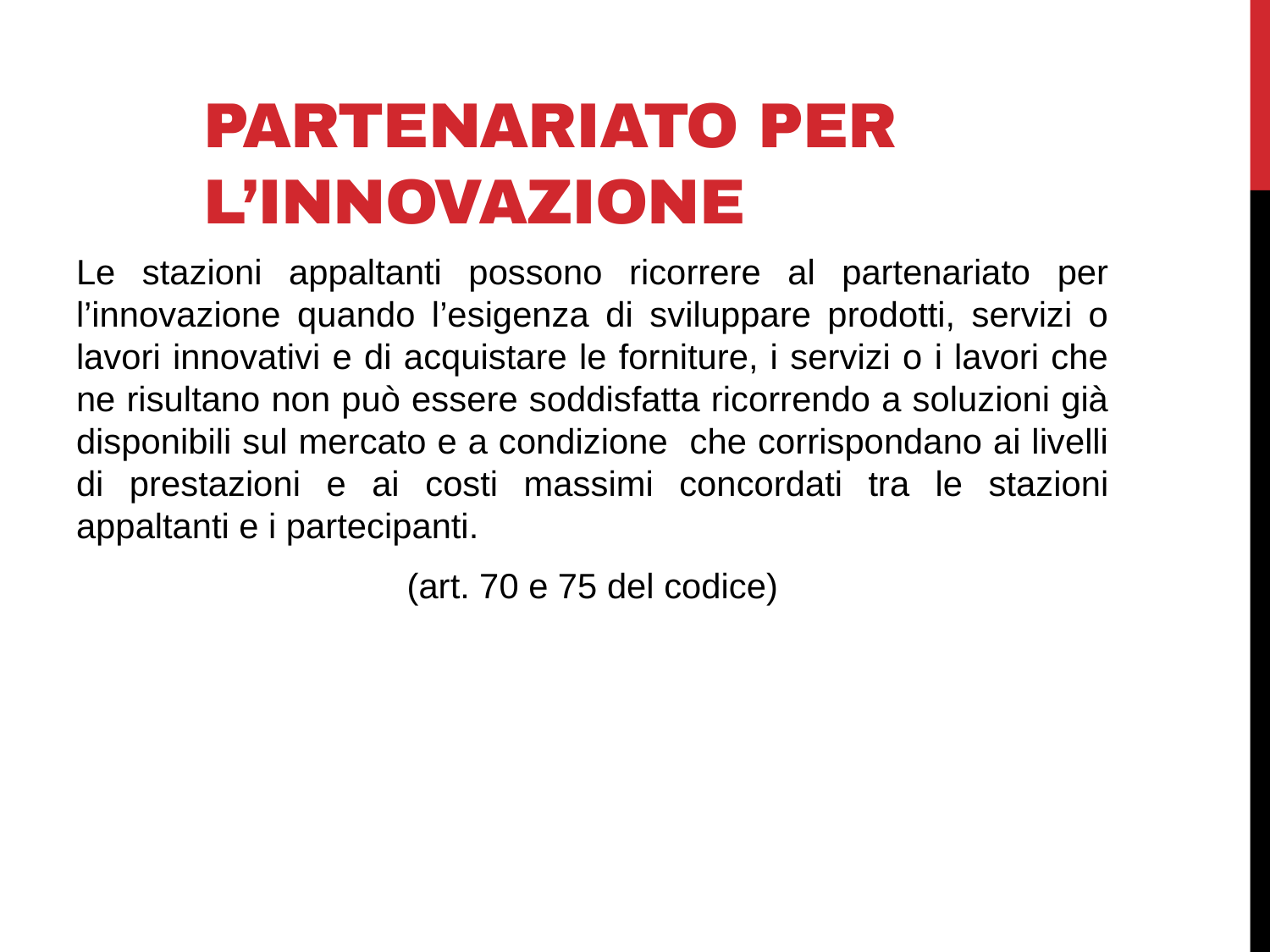

# PARTENARIATO PER L’INNOVAZIONE
Le stazioni appaltanti possono ricorrere al partenariato per l’innovazione quando l’esigenza di sviluppare prodotti, servizi o lavori innovativi e di acquistare le forniture, i servizi o i lavori che ne risultano non può essere soddisfatta ricorrendo a soluzioni già disponibili sul mercato e a condizione  che corrispondano ai livelli di prestazioni e ai costi massimi concordati tra le stazioni appaltanti e i partecipanti.
(art. 70 e 75 del codice)